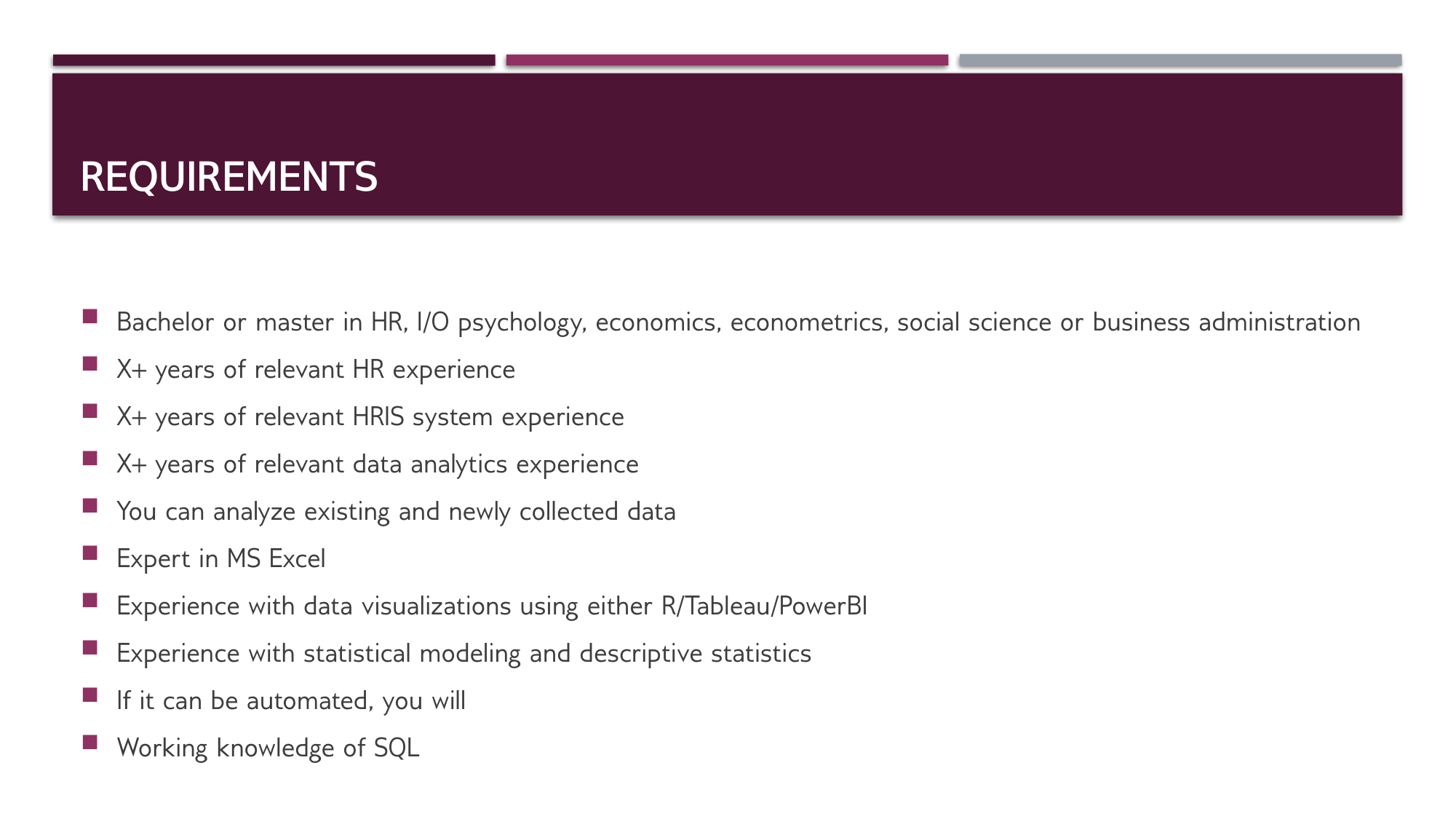

# Requirements
Bachelor or master in HR, I/O psychology, economics, econometrics, social science or business administration
X+ years of relevant HR experience
X+ years of relevant HRIS system experience
X+ years of relevant data analytics experience
You can analyze existing and newly collected data
Expert in MS Excel
Experience with data visualizations using either R/Tableau/PowerBI
Experience with statistical modeling and descriptive statistics
If it can be automated, you will
Working knowledge of SQL